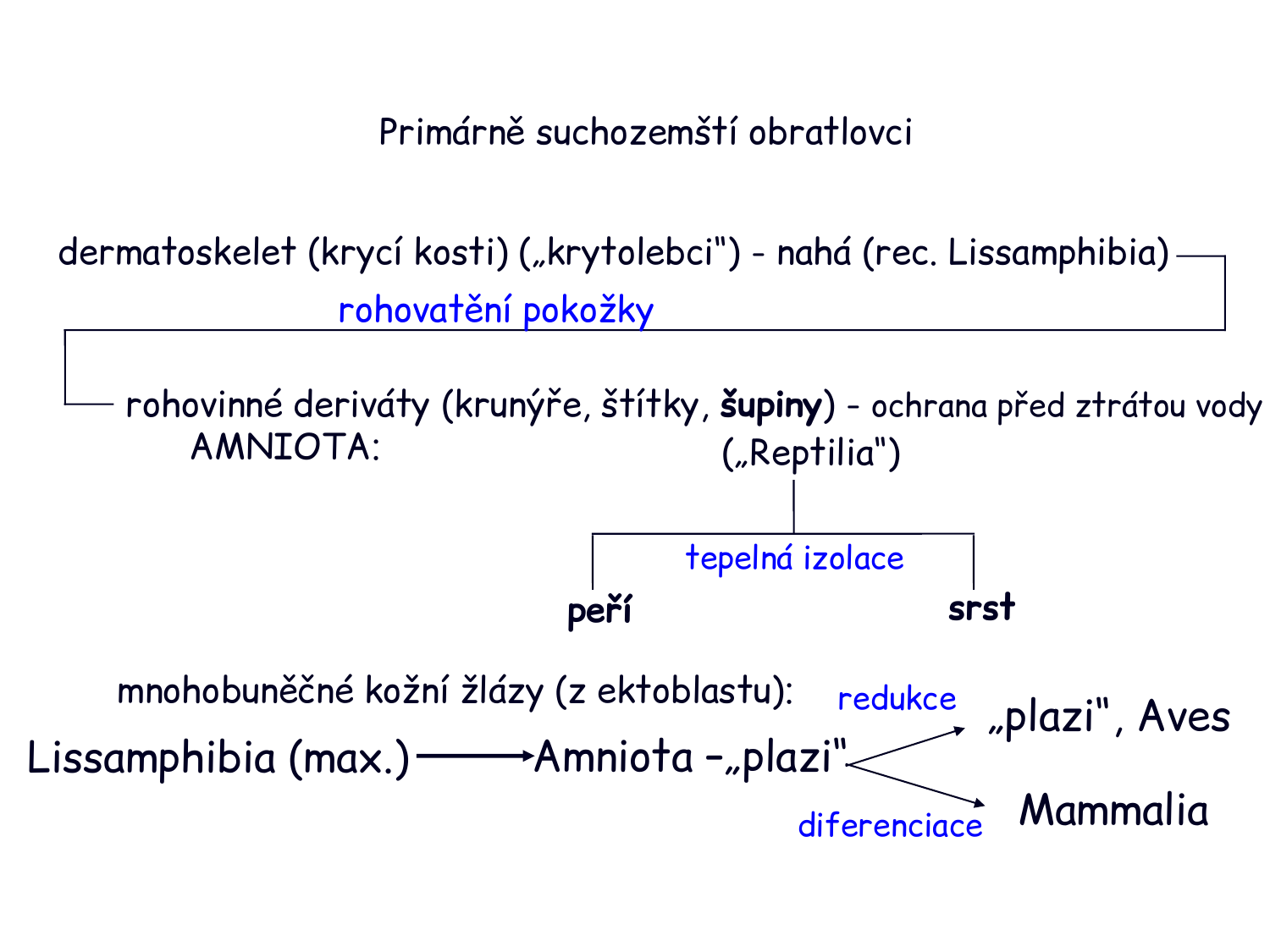

Primárně suchozemští obratlovci
dermatoskelet (krycí kosti) („krytolebci“) - nahá (rec. Lissamphibia)

rohovatění pokožky
rohovinné deriváty (krunýře, štítky, šupiny) - ochrana před ztrátou vody
      AMNIOTA:
(„Reptilia“)

tepelná izolace

srst
peří
mnohobuněčné kožní žlázy (z ektoblastu):
redukce
„plazi“, Aves
Amniota –„plazi“
Lissamphibia (max.)

Mammalia
diferenciace
6